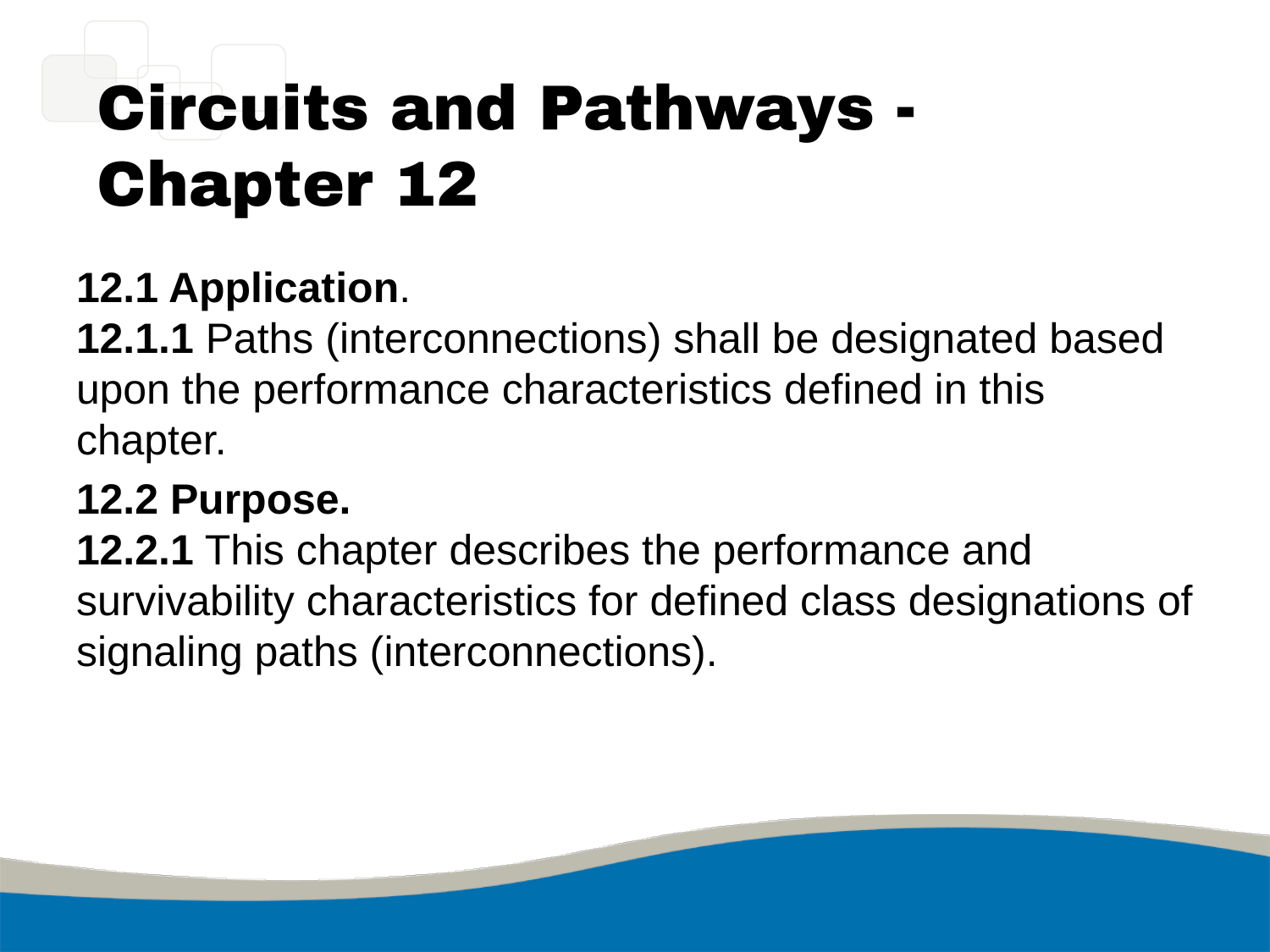

# Circuits and Pathways - Chapter 12
12.1 Application.
12.1.1 Paths (interconnections) shall be designated based upon the performance characteristics defined in this chapter.
12.2 Purpose.
12.2.1 This chapter describes the performance and survivability characteristics for defined class designations of signaling paths (interconnections).